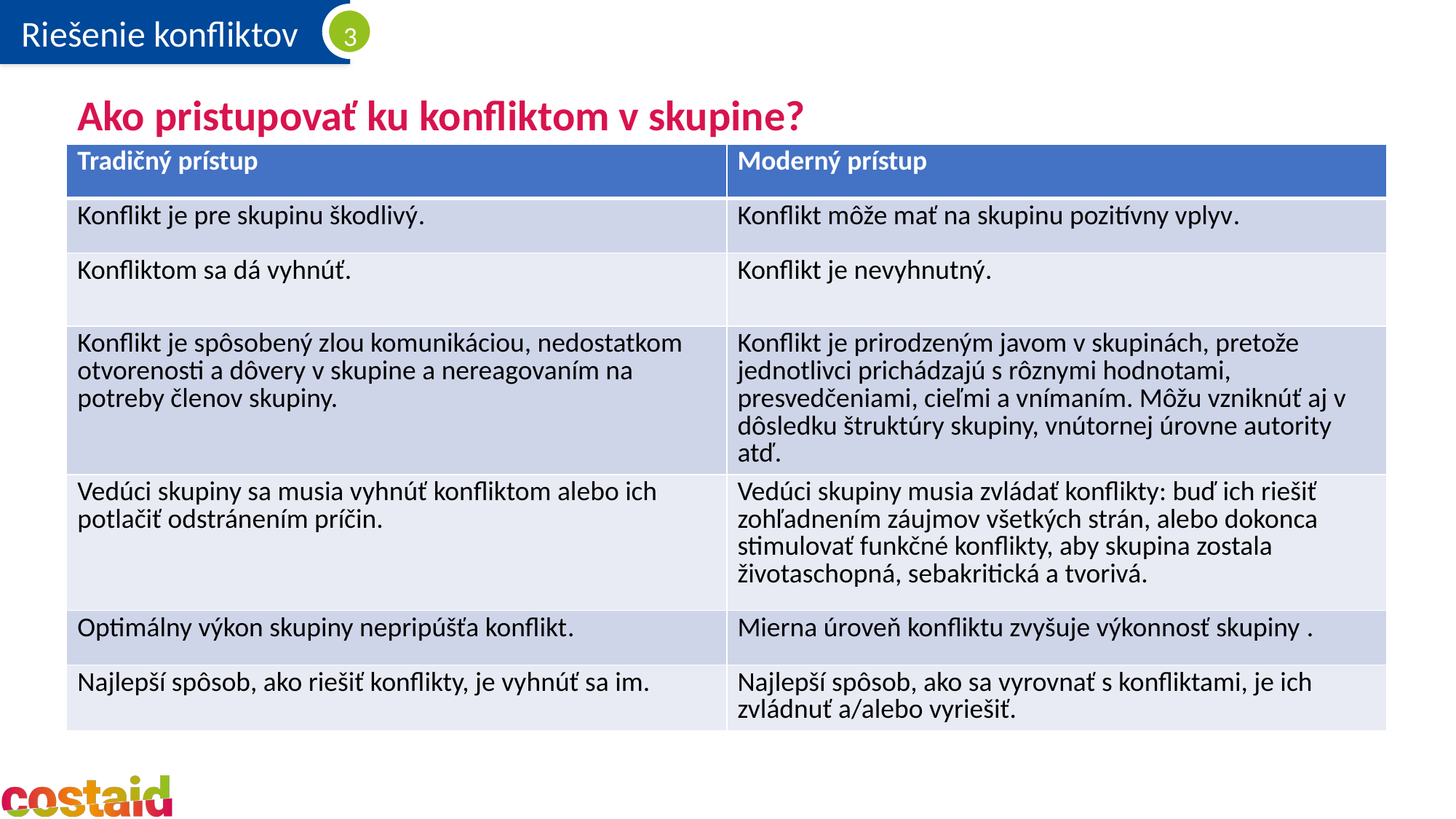

# Ako pristupovať ku konfliktom v skupine?
| Tradičný prístup | Moderný prístup |
| --- | --- |
| Konflikt je pre skupinu škodlivý. | Konflikt môže mať na skupinu pozitívny vplyv. |
| Konfliktom sa dá vyhnúť. | Konflikt je nevyhnutný. |
| Konflikt je spôsobený zlou komunikáciou, nedostatkom otvorenosti a dôvery v skupine a nereagovaním na potreby členov skupiny. | Konflikt je prirodzeným javom v skupinách, pretože jednotlivci prichádzajú s rôznymi hodnotami, presvedčeniami, cieľmi a vnímaním. Môžu vzniknúť aj v dôsledku štruktúry skupiny, vnútornej úrovne autority atď. |
| Vedúci skupiny sa musia vyhnúť konfliktom alebo ich potlačiť odstránením príčin. | Vedúci skupiny musia zvládať konflikty: buď ich riešiť zohľadnením záujmov všetkých strán, alebo dokonca stimulovať funkčné konflikty, aby skupina zostala životaschopná, sebakritická a tvorivá. |
| Optimálny výkon skupiny nepripúšťa konflikt. | Mierna úroveň konfliktu zvyšuje výkonnosť skupiny . |
| Najlepší spôsob, ako riešiť konflikty, je vyhnúť sa im. | Najlepší spôsob, ako sa vyrovnať s konfliktami, je ich zvládnuť a/alebo vyriešiť. |